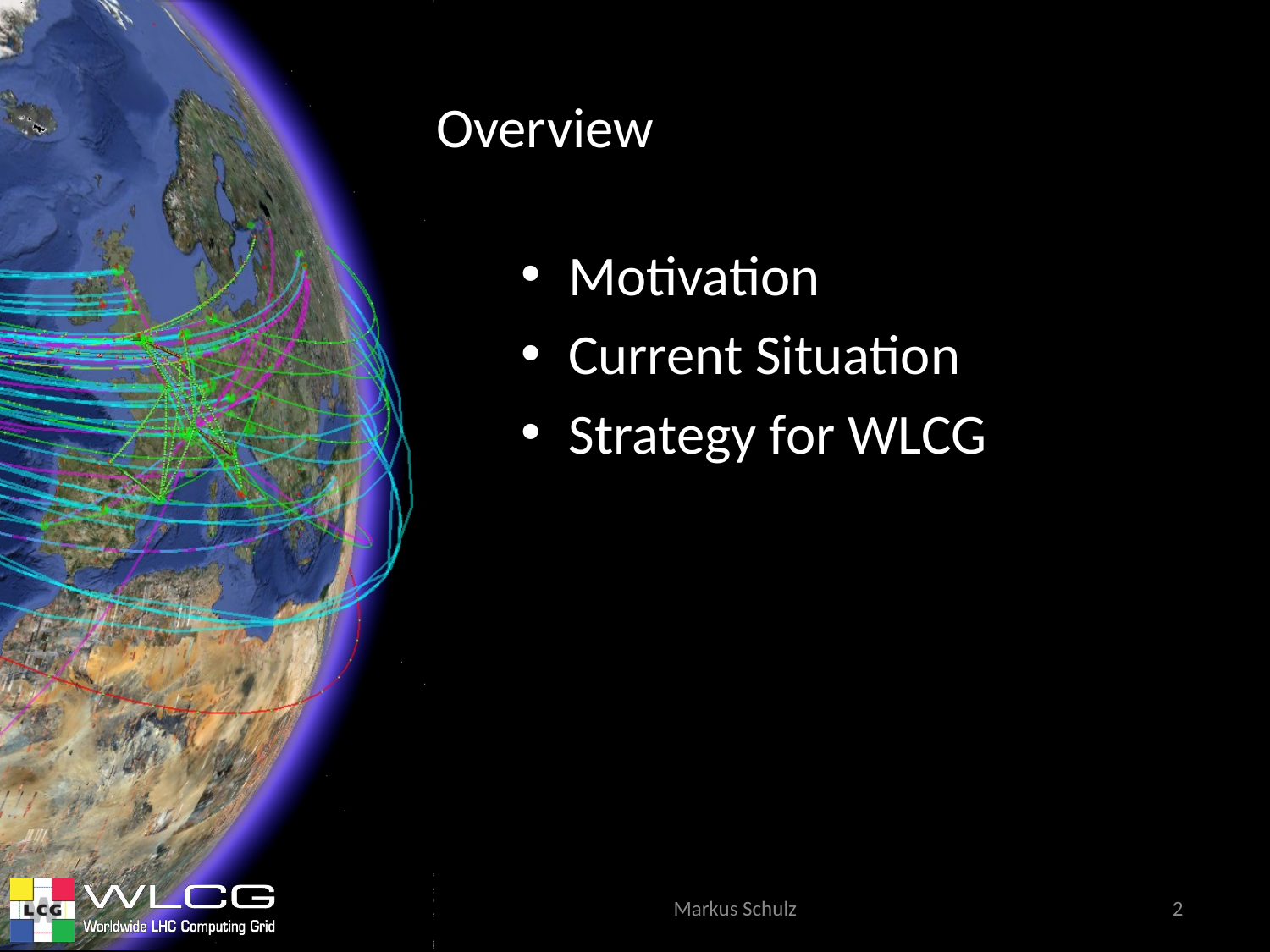

Overview
Motivation
Current Situation
Strategy for WLCG

Markus Schulz
2